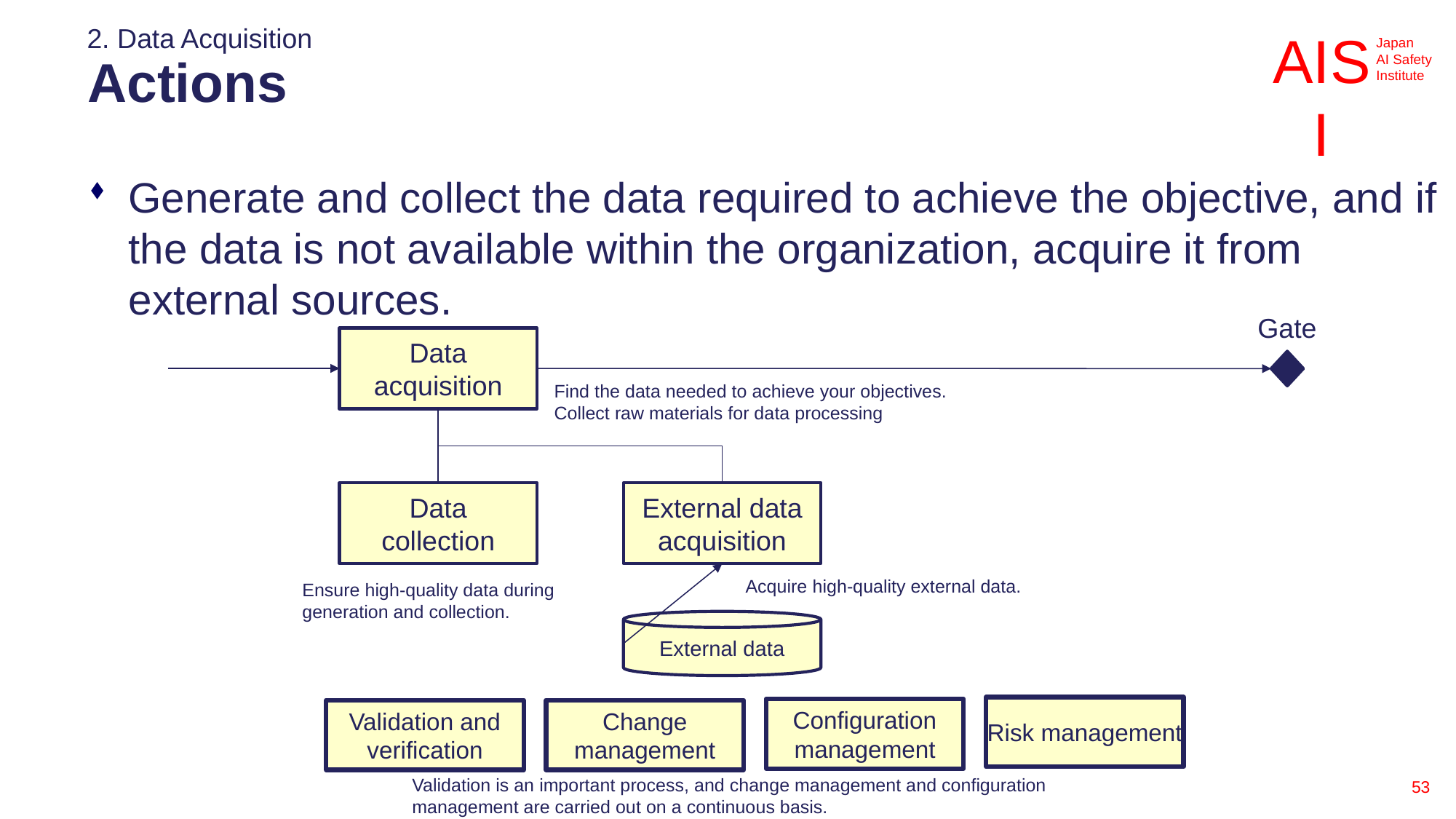

2. Data Acquisition
# Actions
Generate and collect the data required to achieve the objective, and if the data is not available within the organization, acquire it from external sources.
Gate
Data acquisition

Find the data needed to achieve your objectives.
Collect raw materials for data processing
Data collection
External data acquisition
Acquire high-quality external data.
Ensure high-quality data during generation and collection.
External data
Risk management
Configuration management
Validation and verification
Change management
Validation is an important process, and change management and configuration management are carried out on a continuous basis.
53